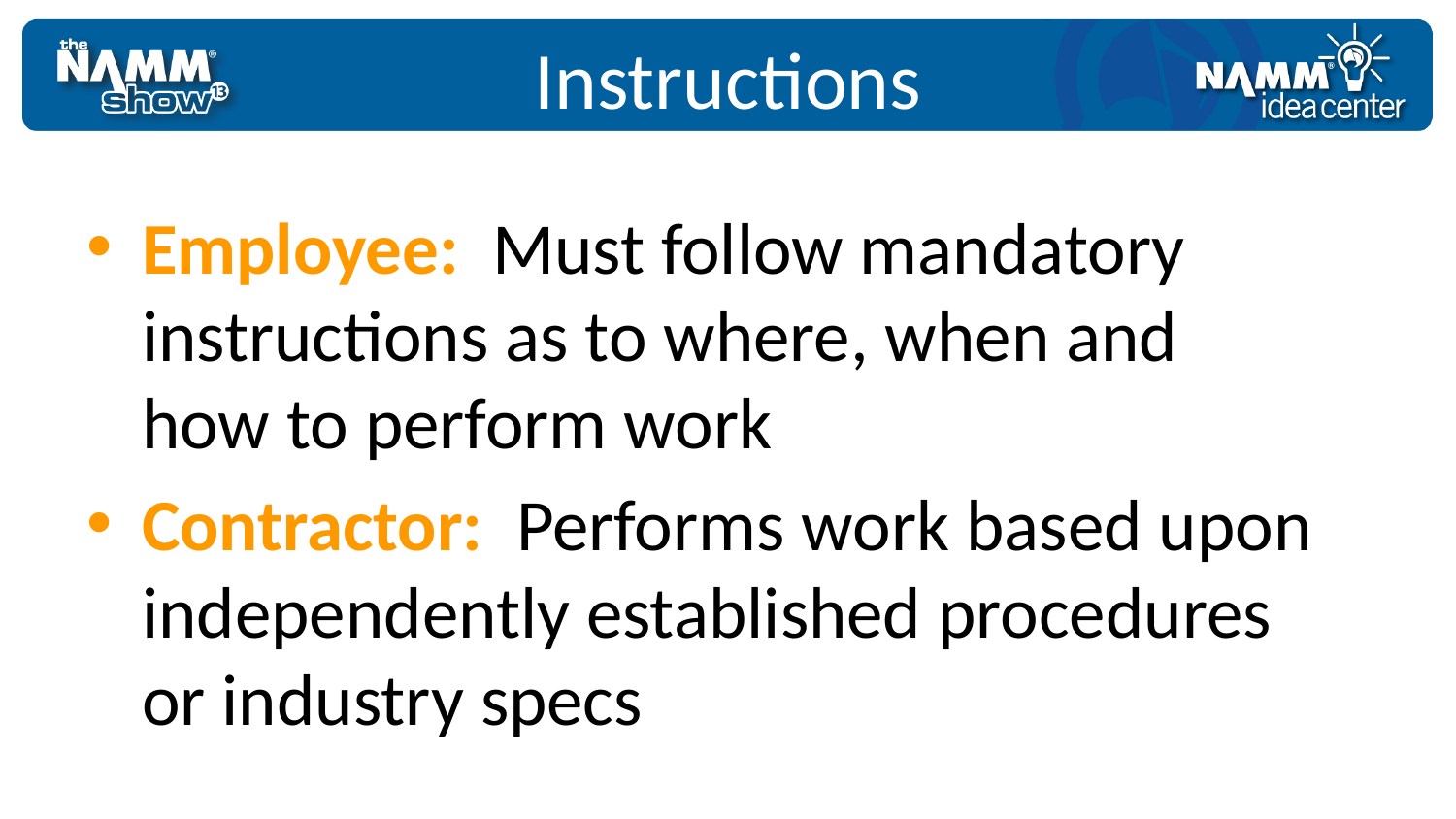

Instructions
Employee:  Must follow mandatory instructions as to where, when and  how to perform work
Contractor:  Performs work based upon independently established procedures or industry specs